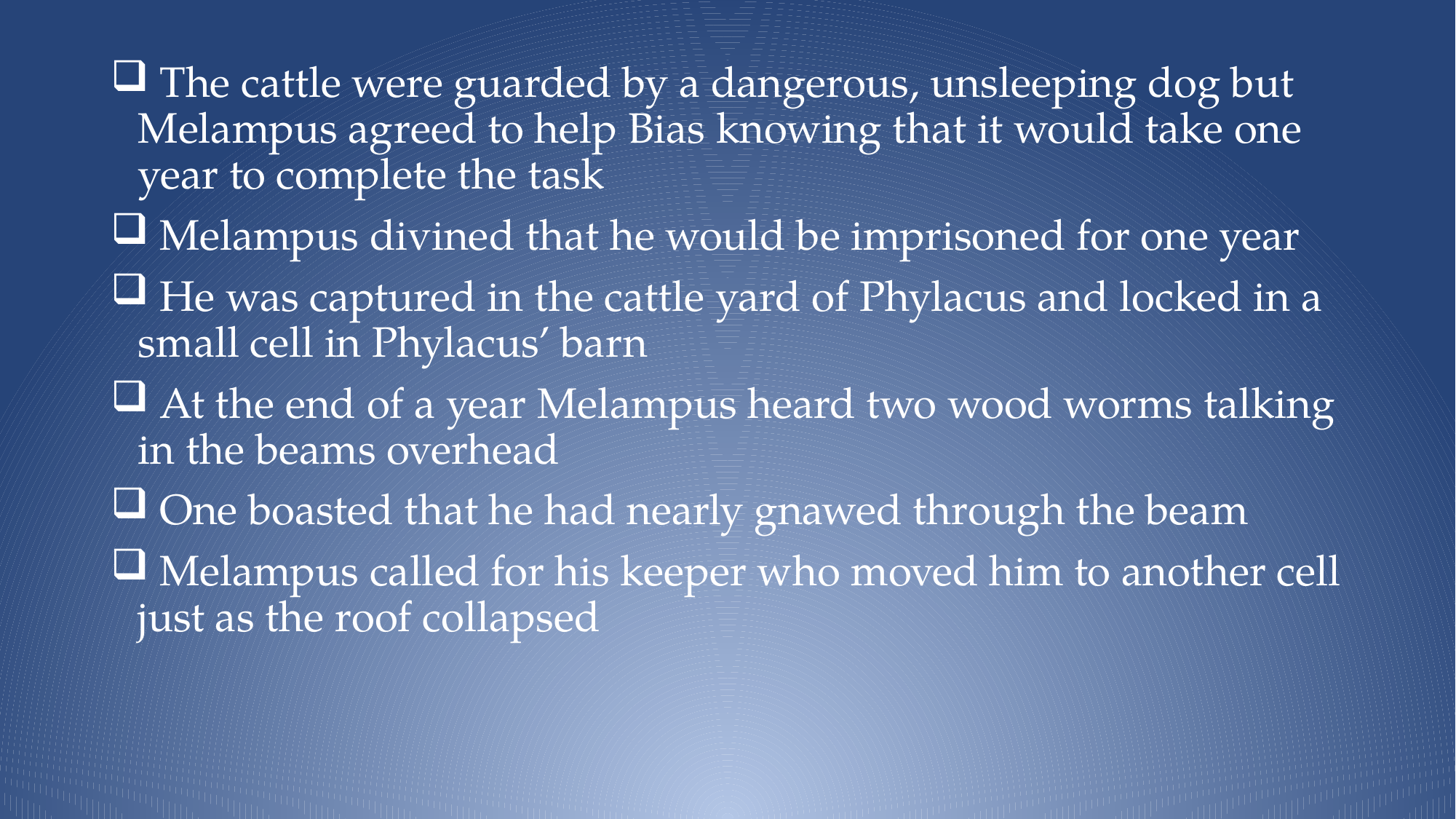

The cattle were guarded by a dangerous, unsleeping dog but Melampus agreed to help Bias knowing that it would take one year to complete the task
 Melampus divined that he would be imprisoned for one year
 He was captured in the cattle yard of Phylacus and locked in a small cell in Phylacus’ barn
 At the end of a year Melampus heard two wood worms talking in the beams overhead
 One boasted that he had nearly gnawed through the beam
 Melampus called for his keeper who moved him to another cell just as the roof collapsed